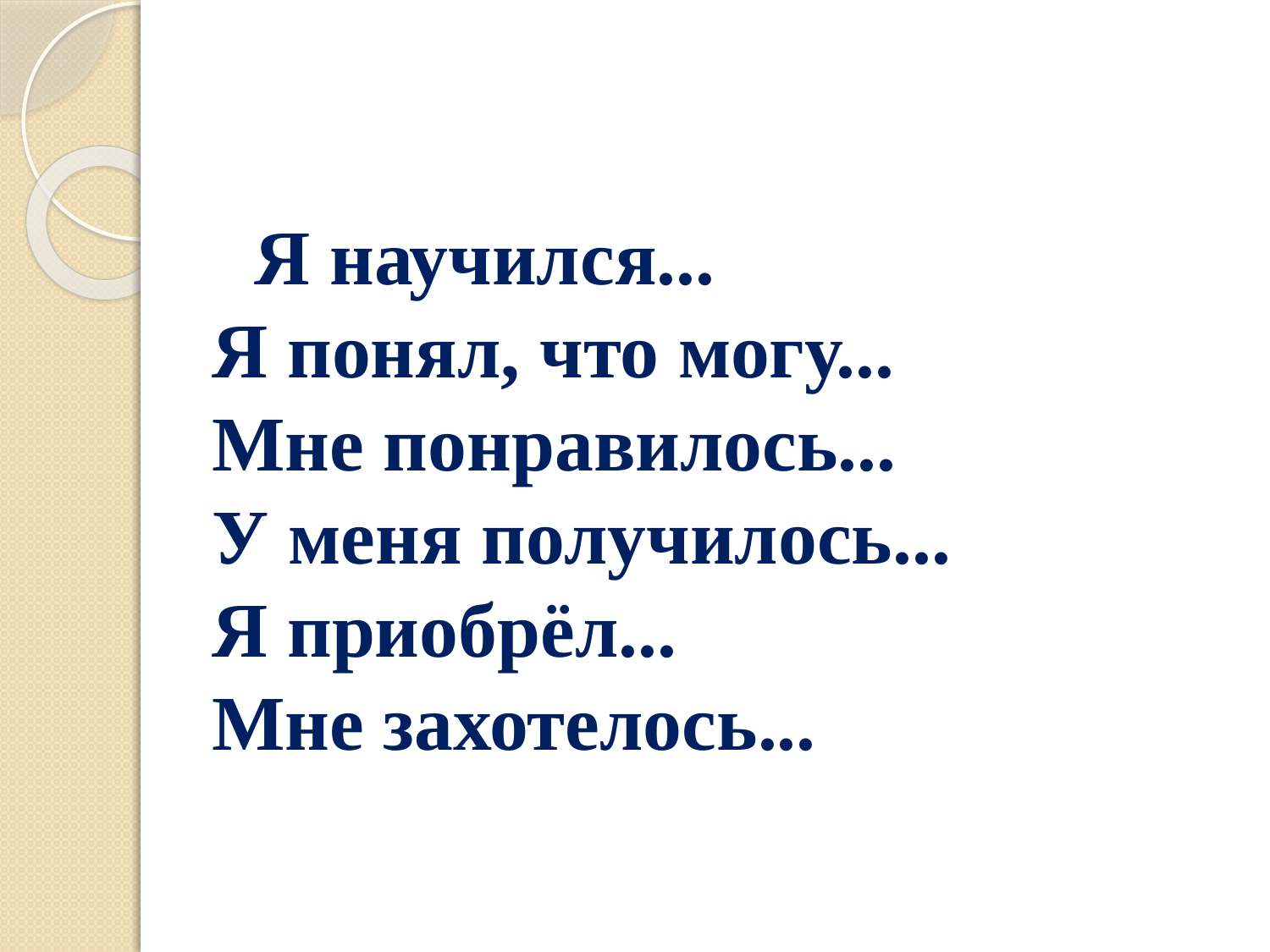

Я научился...
Я понял, что могу...
Мне понравилось...
У меня получилось...
Я приобрёл...
Мне захотелось...